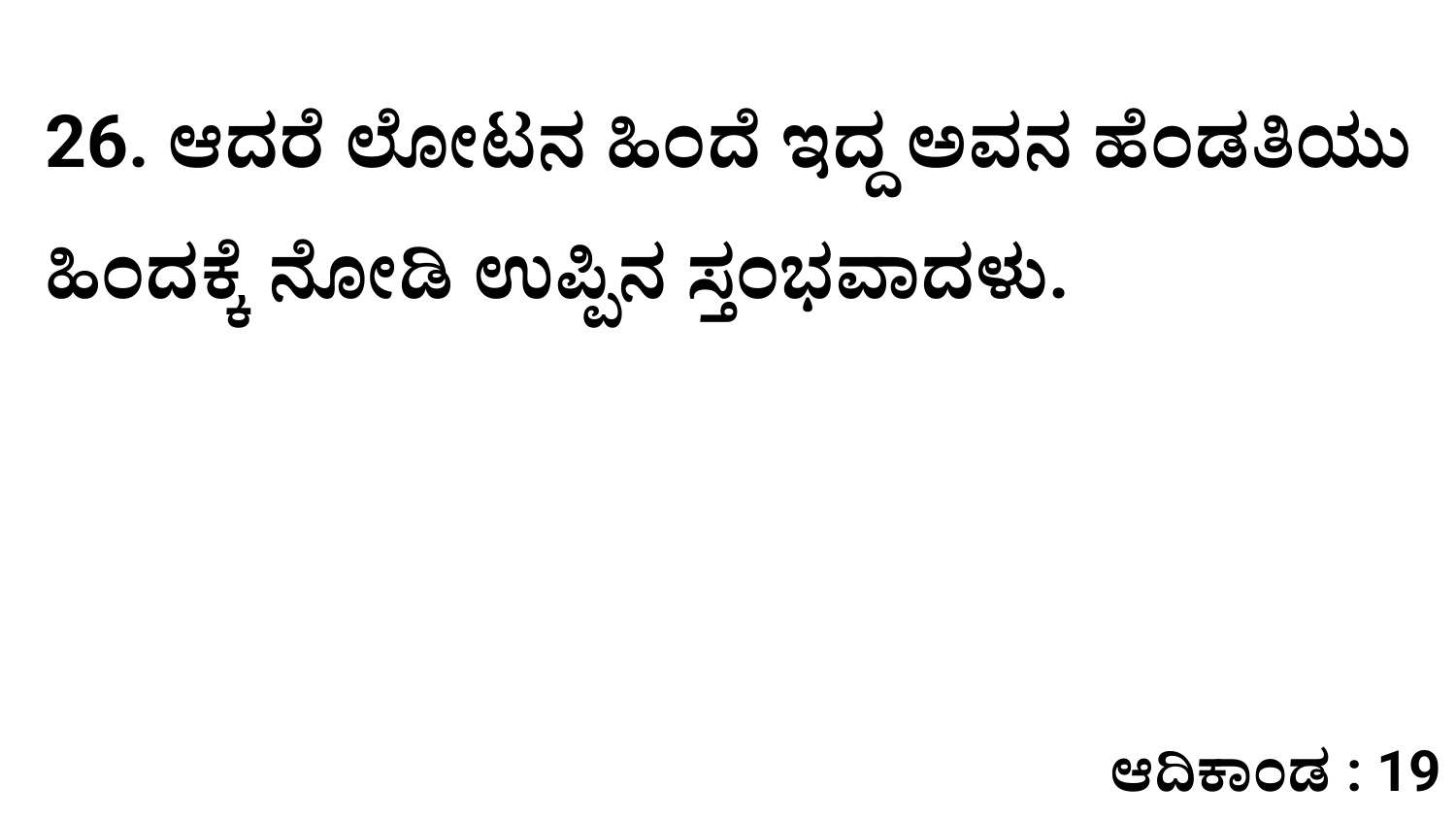

26. ಆದರೆ ಲೋಟನ ಹಿಂದೆ ಇದ್ದ ಅವನ ಹೆಂಡತಿಯು ಹಿಂದಕ್ಕೆ ನೋಡಿ ಉಪ್ಪಿನ ಸ್ತಂಭವಾದಳು.
ಆದಿಕಾಂಡ : 19